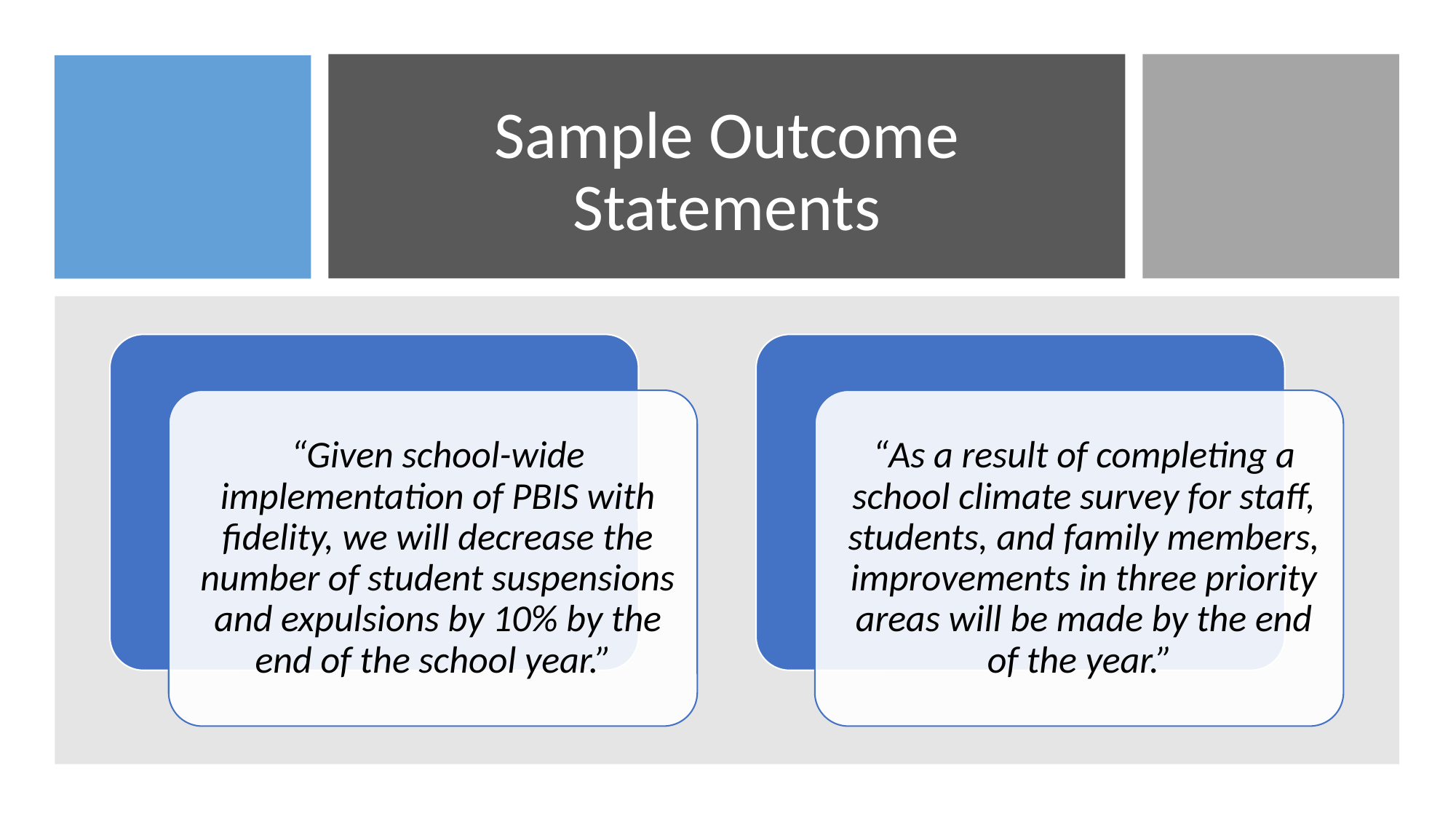

# Sample Outcome Statements

“Given school-wide implementation of PBIS with fidelity, we will decrease the number of student suspensions and expulsions by 10% by the end of the school year.”
“As a result of completing a school climate survey for staff, students, and family members, improvements in three priority areas will be made by the end of the year.”